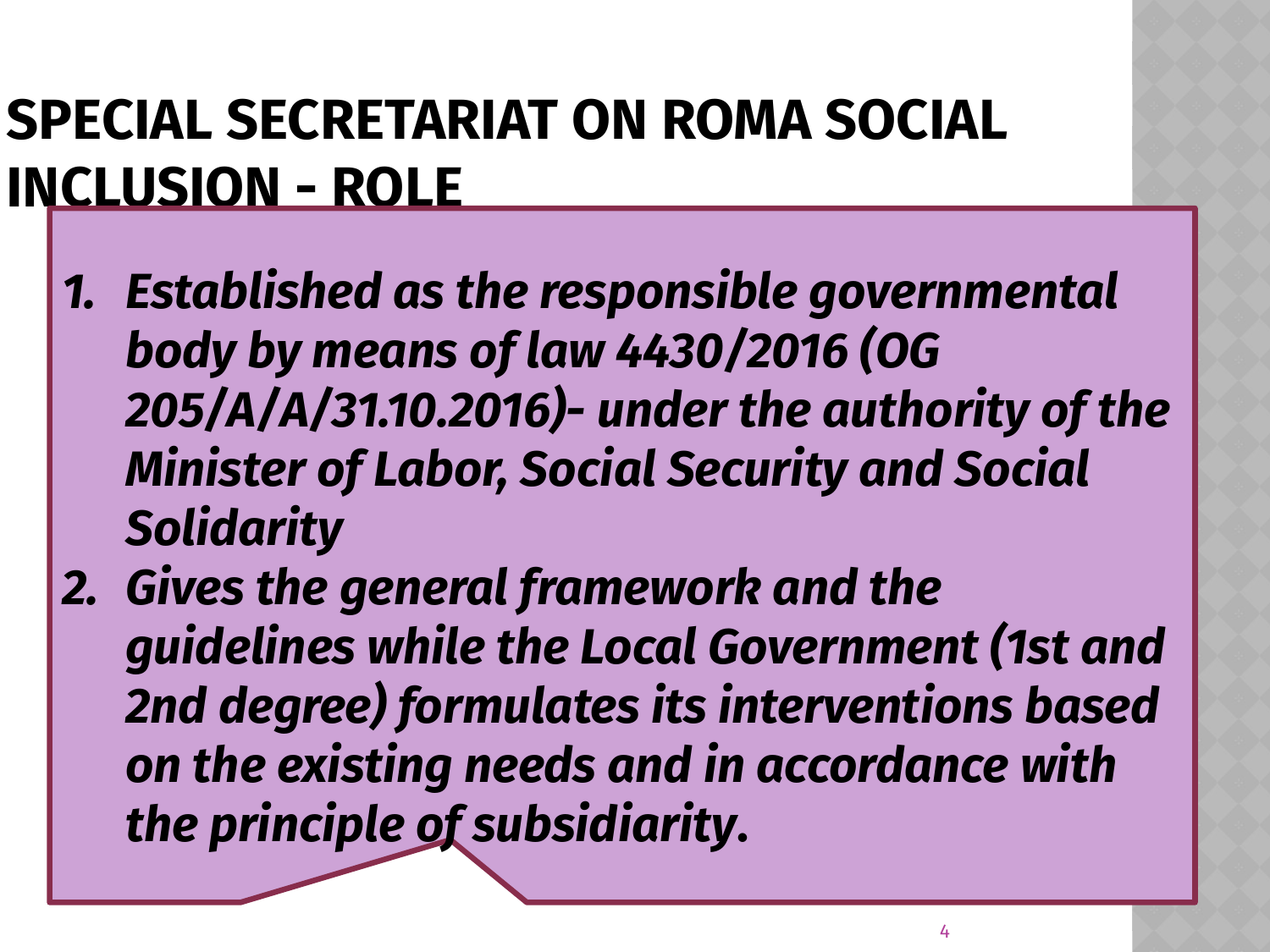

# SPECIAL SECRETARIAT on roma social inclusion - Role

Established as the responsible governmental body by means of law 4430/2016 (OG 205/A/A/31.10.2016)- under the authority of the Minister of Labor, Social Security and Social Solidarity
Gives the general framework and the guidelines while the Local Government (1st and 2nd degree) formulates its interventions based on the existing needs and in accordance with the principle of subsidiarity.
4